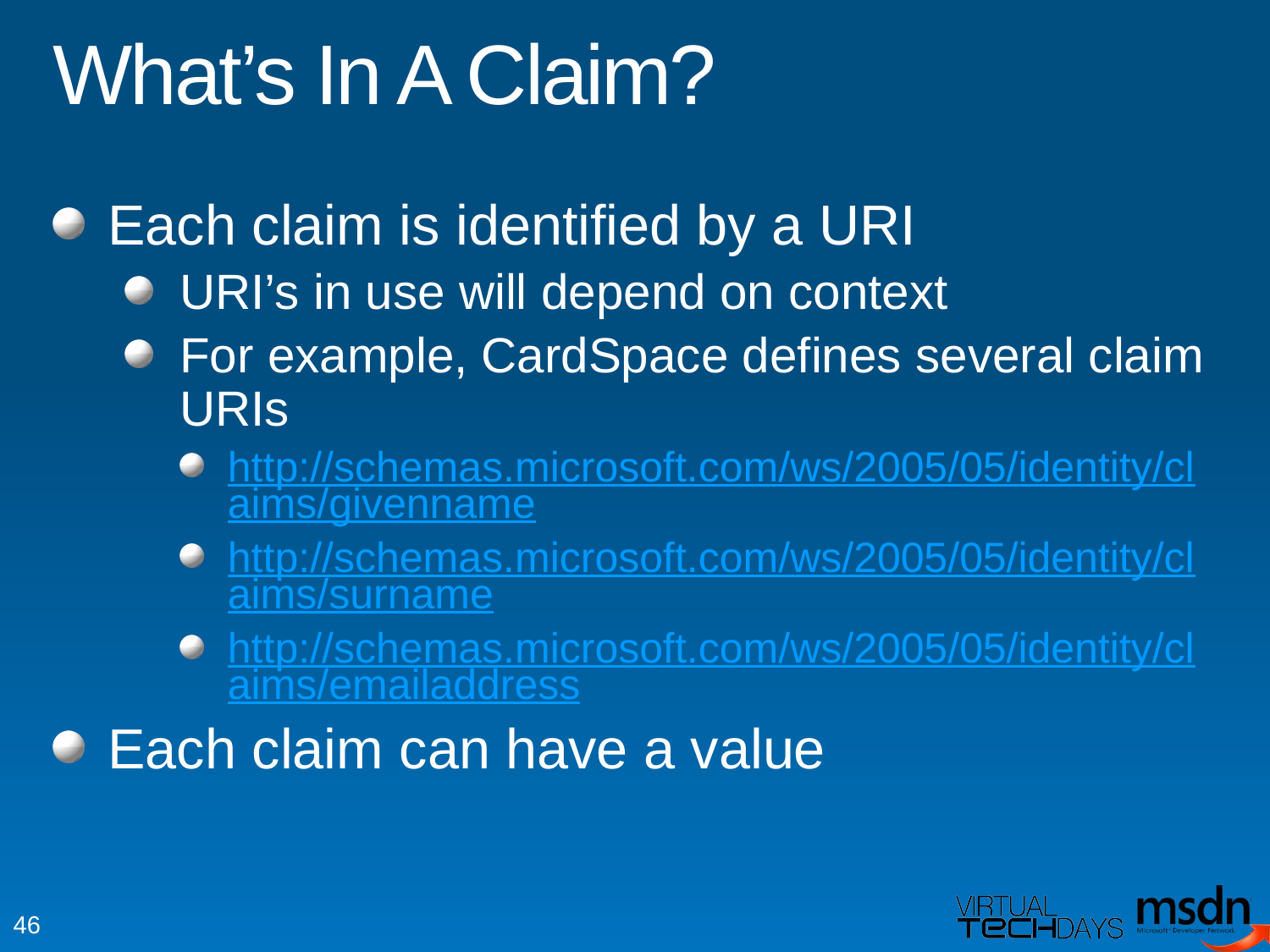

# What’s In A Claim?
Each claim is identified by a URI
URI’s in use will depend on context
For example, CardSpace defines several claim URIs
http://schemas.microsoft.com/ws/2005/05/identity/claims/givenname
http://schemas.microsoft.com/ws/2005/05/identity/claims/surname
http://schemas.microsoft.com/ws/2005/05/identity/claims/emailaddress
Each claim can have a value